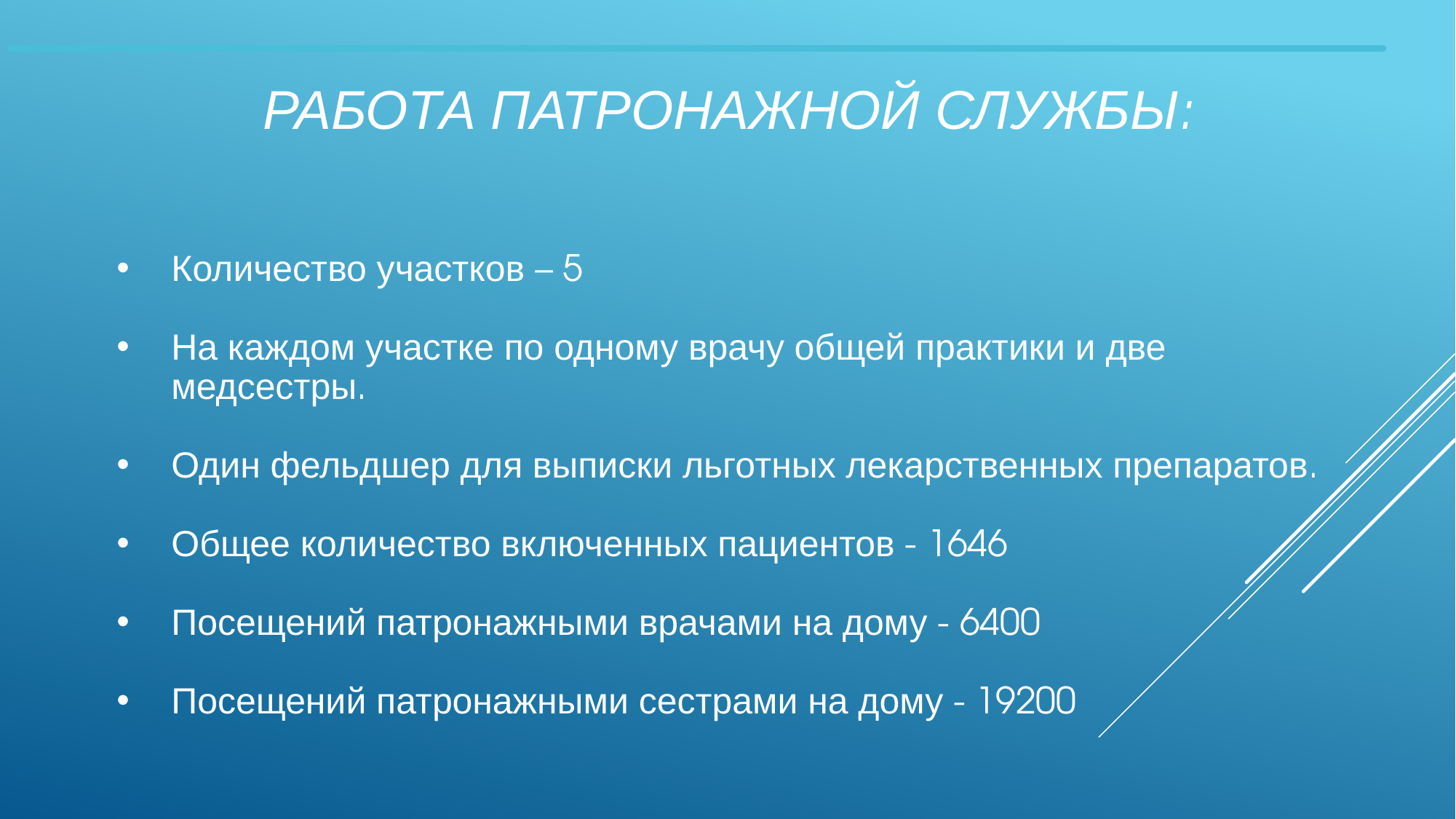

# Работа патронажной службы:
Количество участков – 5

На каждом участке по одному врачу общей практики и две медсестры.

Один фельдшер для выписки льготных лекарственных препаратов.

Общее количество включенных пациентов - 1646

Посещений патронажными врачами на дому - 6400

Посещений патронажными сестрами на дому - 19200